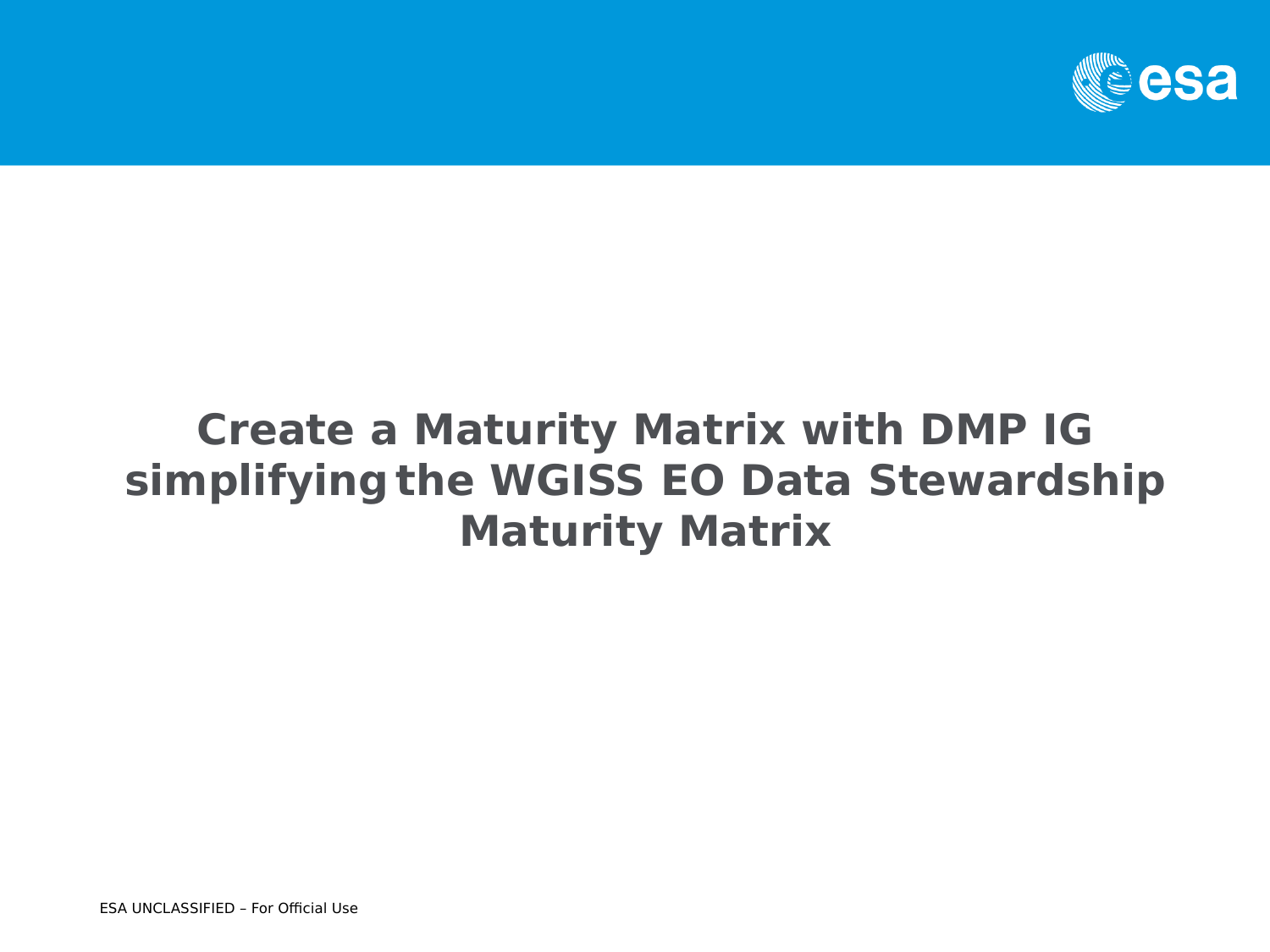

Create a Maturity Matrix with DMP IG simplifying the WGISS EO Data Stewardship Maturity Matrix

ESA UNCLASSIFIED – For Official Use